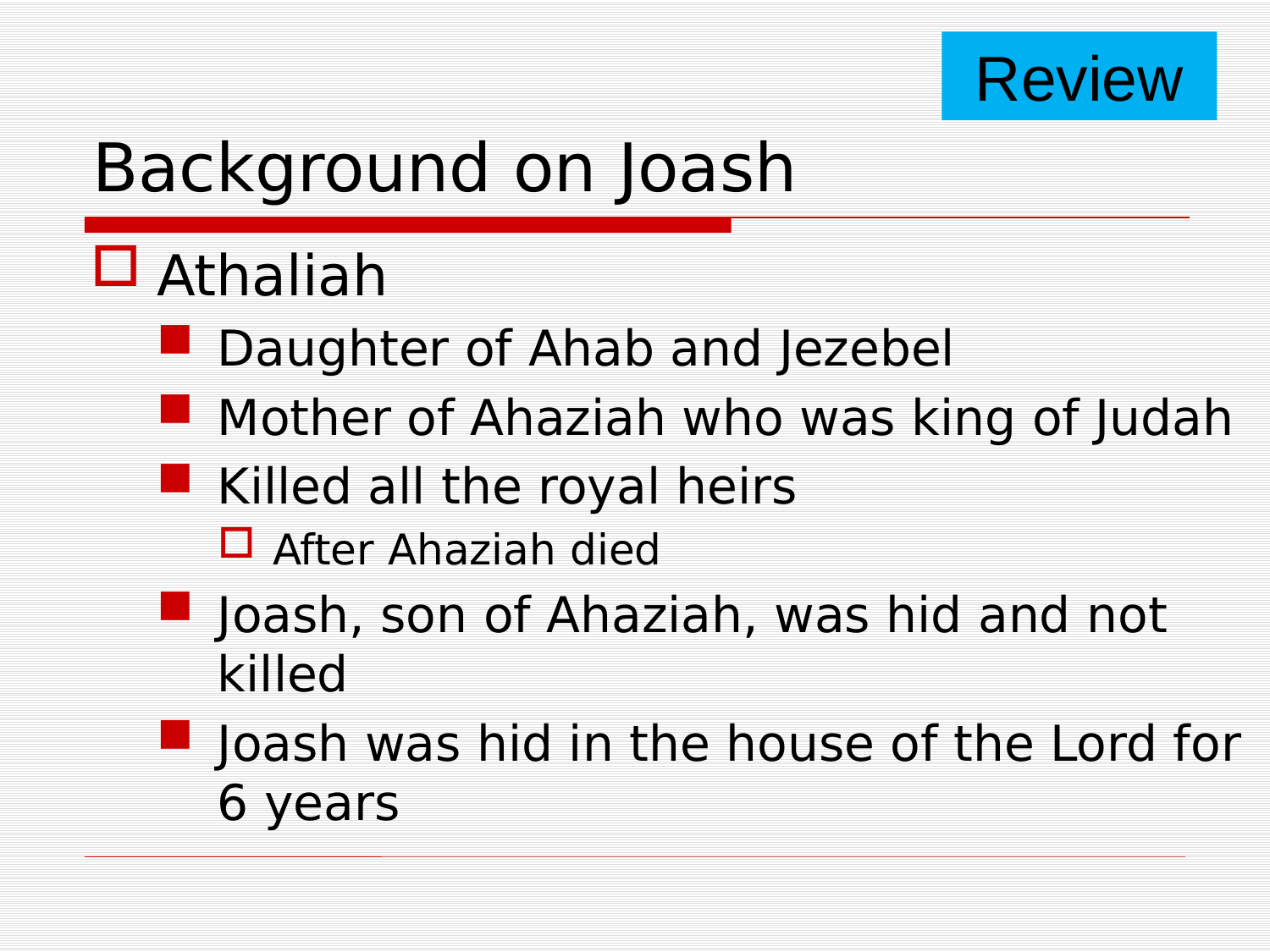

Review
# Background on Joash
Athaliah
Daughter of Ahab and Jezebel
Mother of Ahaziah who was king of Judah
Killed all the royal heirs
After Ahaziah died
Joash, son of Ahaziah, was hid and not killed
Joash was hid in the house of the Lord for 6 years